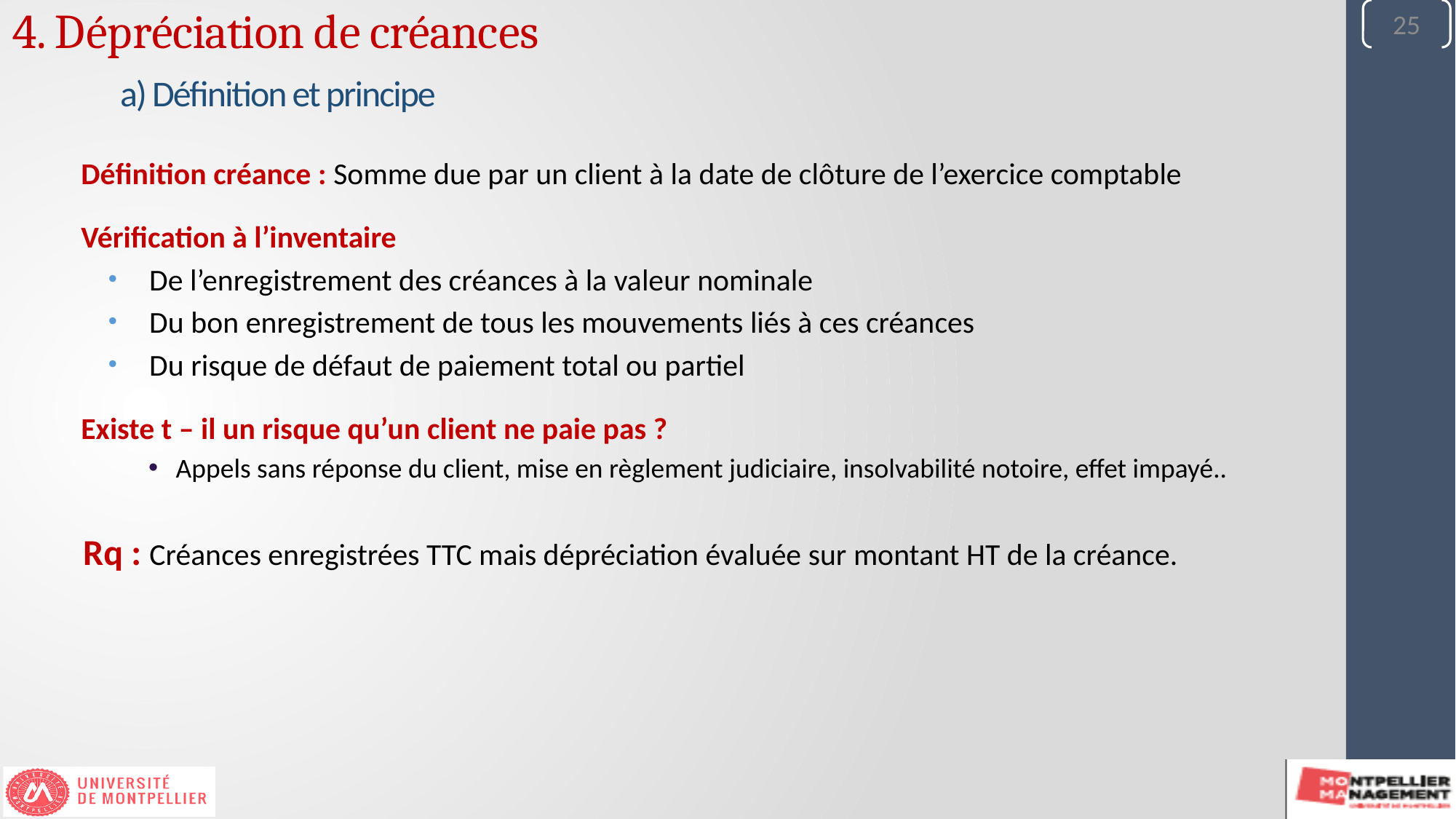

25
4. Dépréciation de créances
	a) Définition et principe
Définition créance : Somme due par un client à la date de clôture de l’exercice comptable

Vérification à l’inventaire
De l’enregistrement des créances à la valeur nominale
Du bon enregistrement de tous les mouvements liés à ces créances
Du risque de défaut de paiement total ou partiel

Existe t – il un risque qu’un client ne paie pas ?
Appels sans réponse du client, mise en règlement judiciaire, insolvabilité notoire, effet impayé..

Rq : Créances enregistrées TTC mais dépréciation évaluée sur montant HT de la créance.